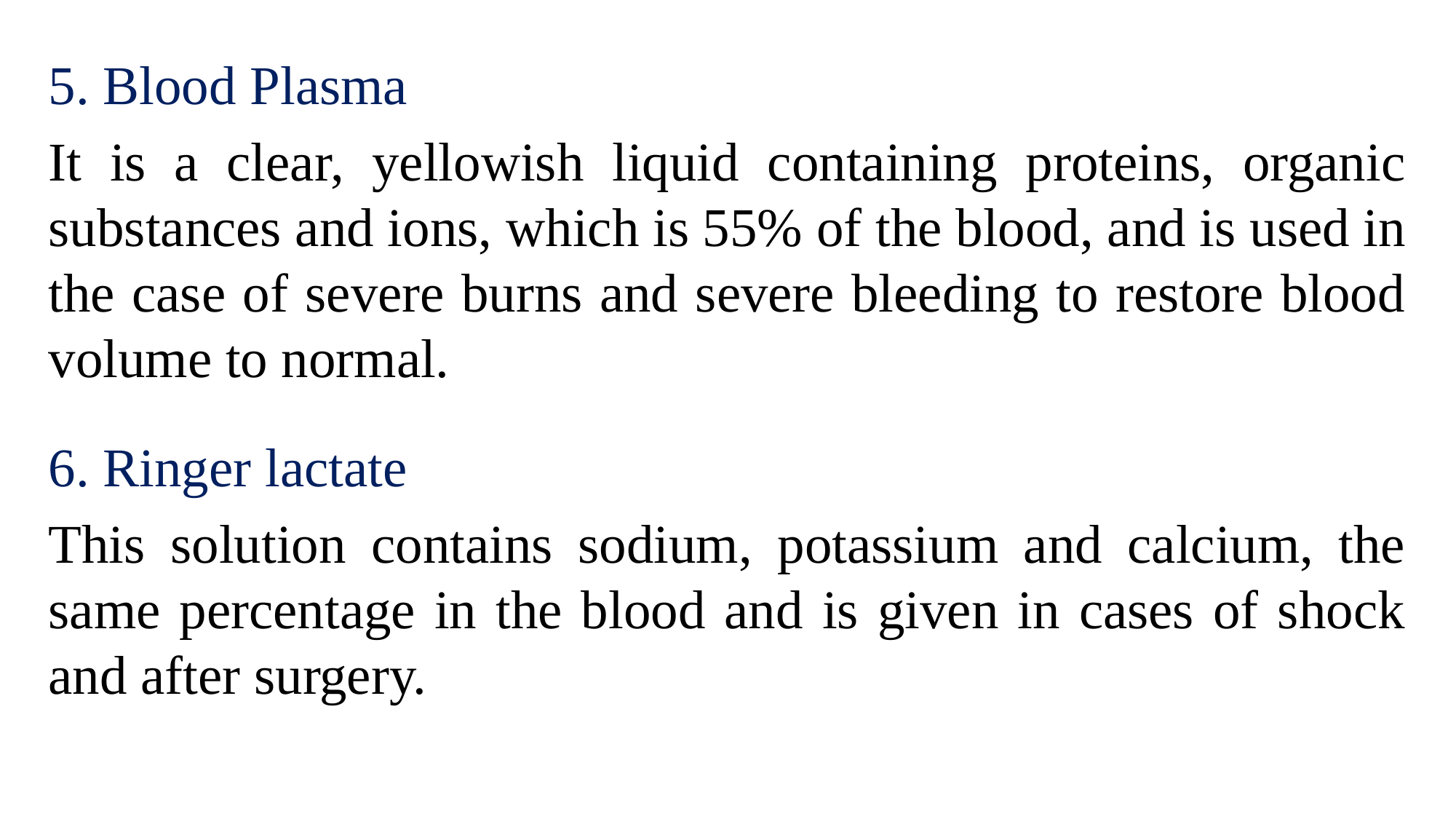

5. Blood Plasma
It is a clear, yellowish liquid containing proteins, organic substances and ions, which is 55% of the blood, and is used in the case of severe burns and severe bleeding to restore blood volume to normal.
6. Ringer lactate
This solution contains sodium, potassium and calcium, the same percentage in the blood and is given in cases of shock and after surgery.